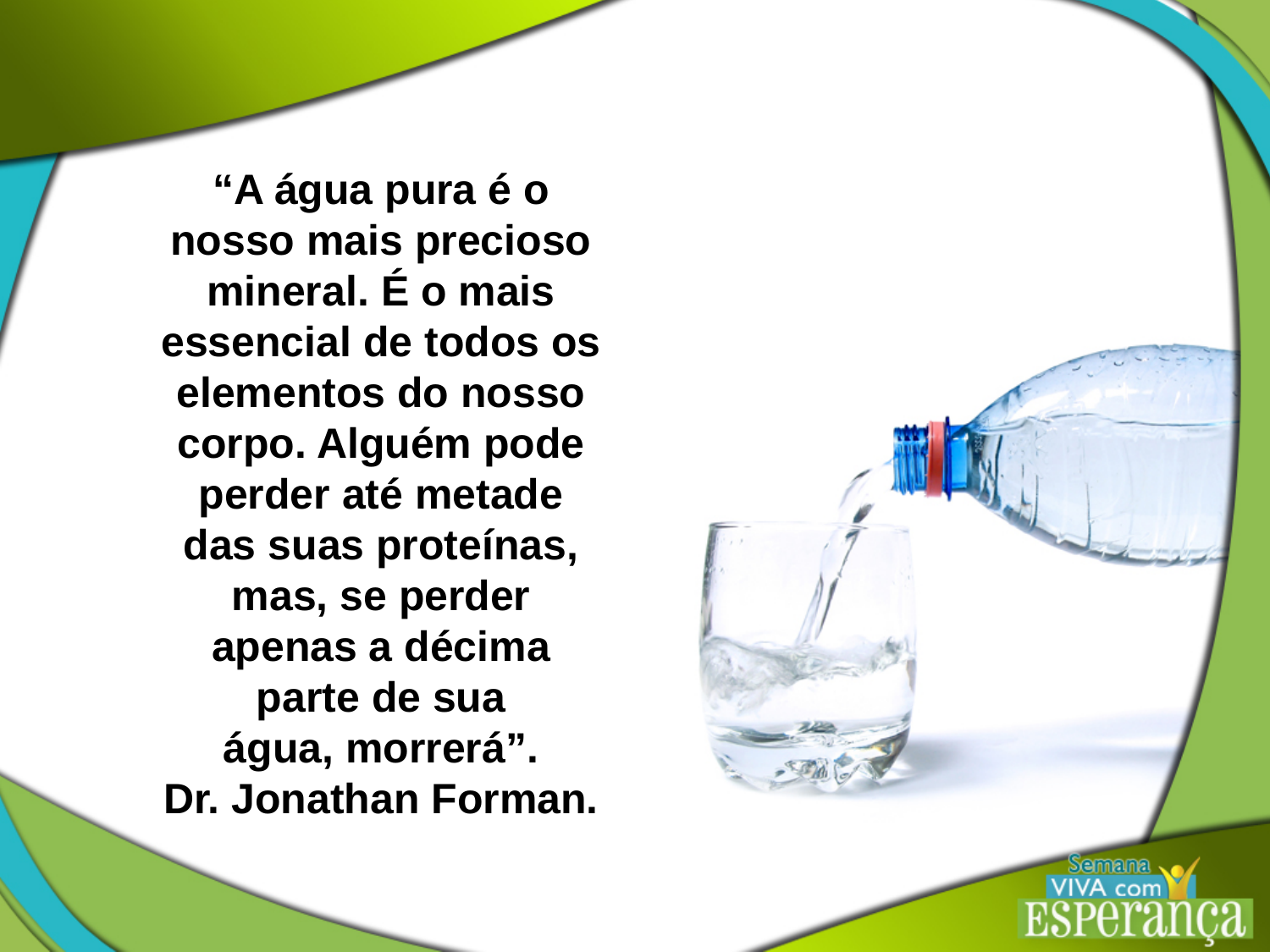

“A água pura é o nosso mais precioso mineral. É o mais essencial de todos os elementos do nosso corpo. Alguém pode perder até metade
das suas proteínas, mas, se perder apenas a décima parte de sua
água, morrerá”.
Dr. Jonathan Forman.